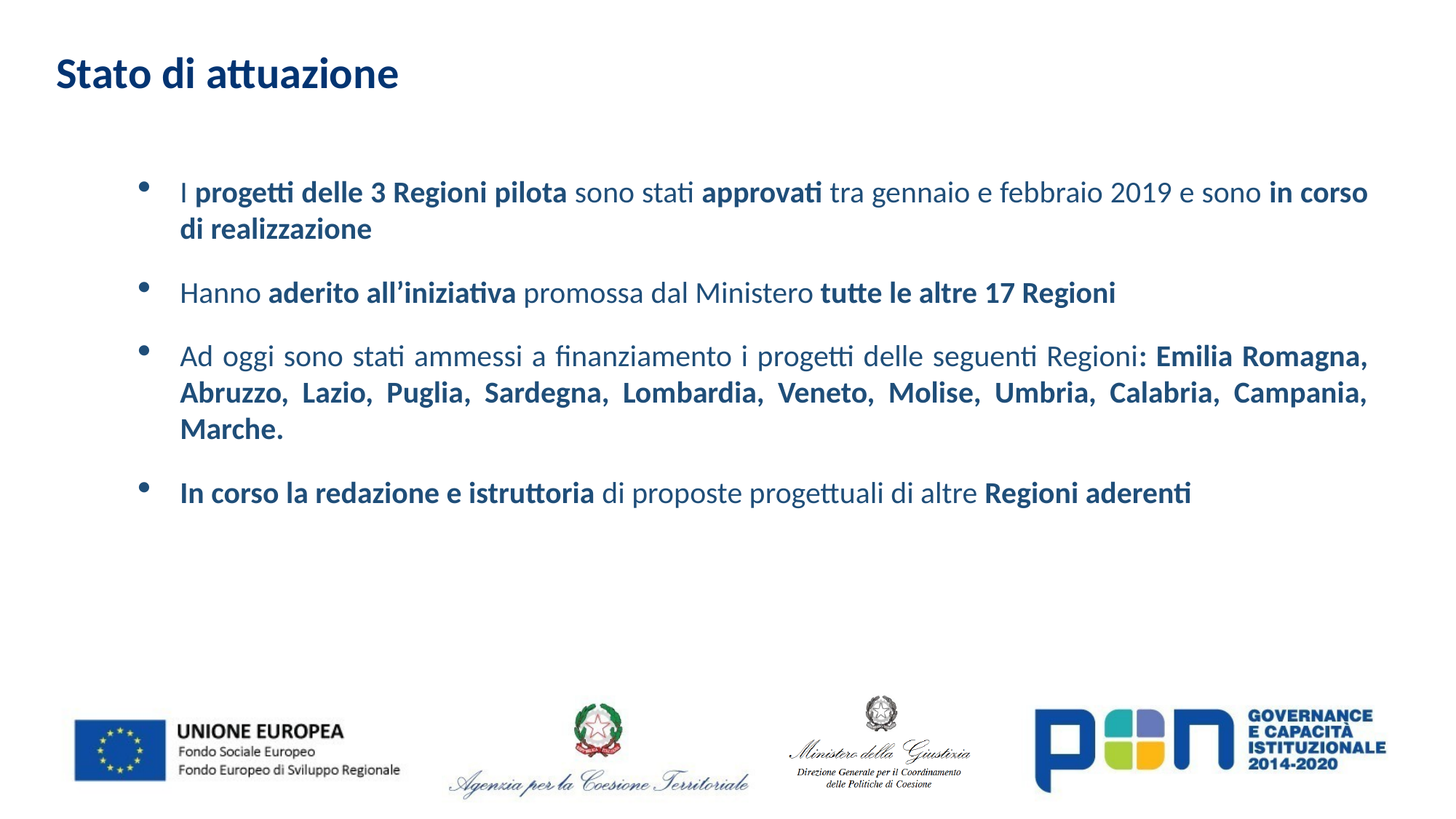

Stato di attuazione
I progetti delle 3 Regioni pilota sono stati approvati tra gennaio e febbraio 2019 e sono in corso di realizzazione
Hanno aderito all’iniziativa promossa dal Ministero tutte le altre 17 Regioni
Ad oggi sono stati ammessi a finanziamento i progetti delle seguenti Regioni: Emilia Romagna, Abruzzo, Lazio, Puglia, Sardegna, Lombardia, Veneto, Molise, Umbria, Calabria, Campania, Marche.
In corso la redazione e istruttoria di proposte progettuali di altre Regioni aderenti